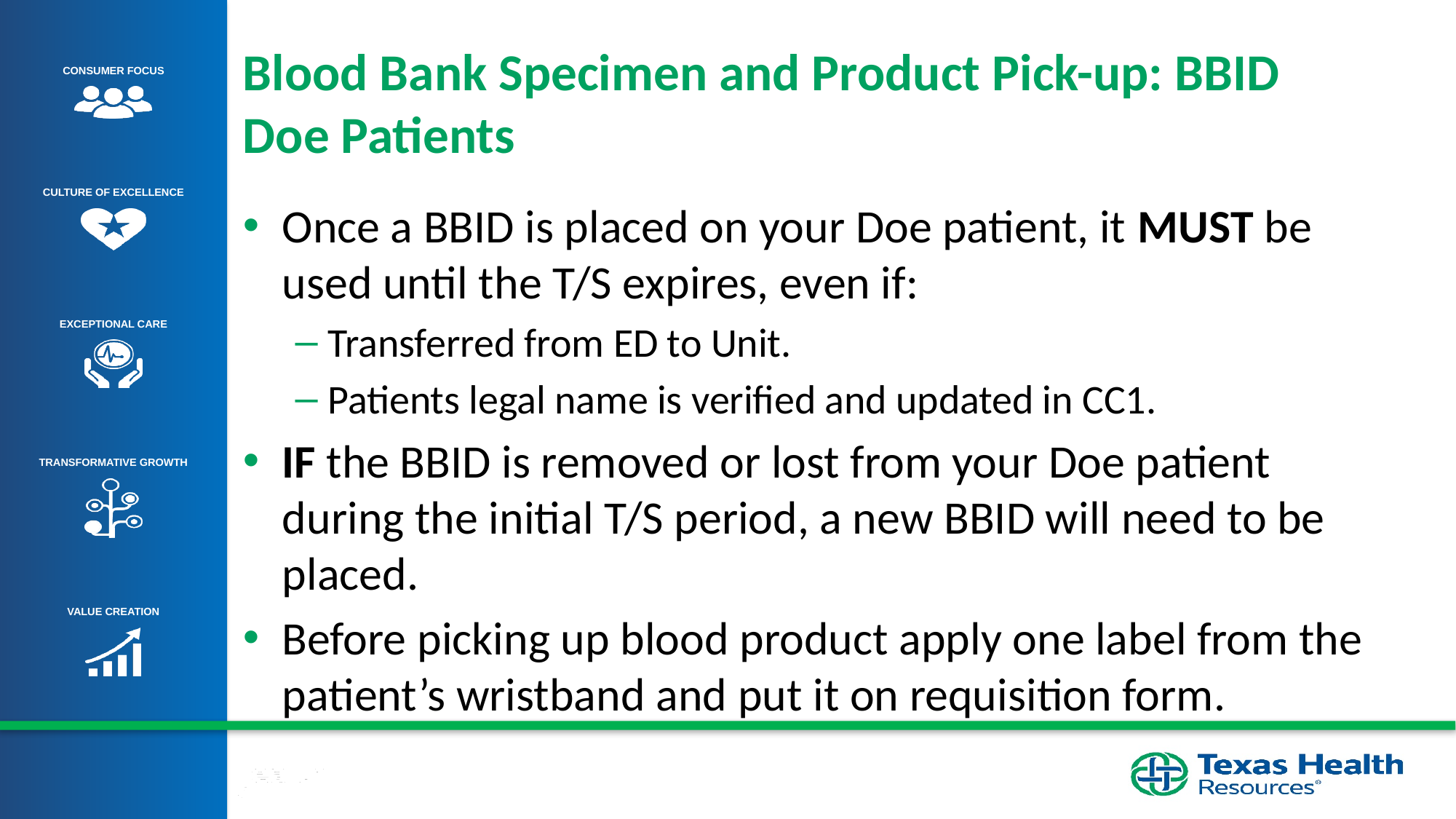

# Blood Bank Specimen and Product Pick-up: BBID Doe Patients
Once a BBID is placed on your Doe patient, it MUST be used until the T/S expires, even if:
Transferred from ED to Unit.
Patients legal name is verified and updated in CC1.
IF the BBID is removed or lost from your Doe patient during the initial T/S period, a new BBID will need to be placed.
Before picking up blood product apply one label from the patient’s wristband and put it on requisition form.